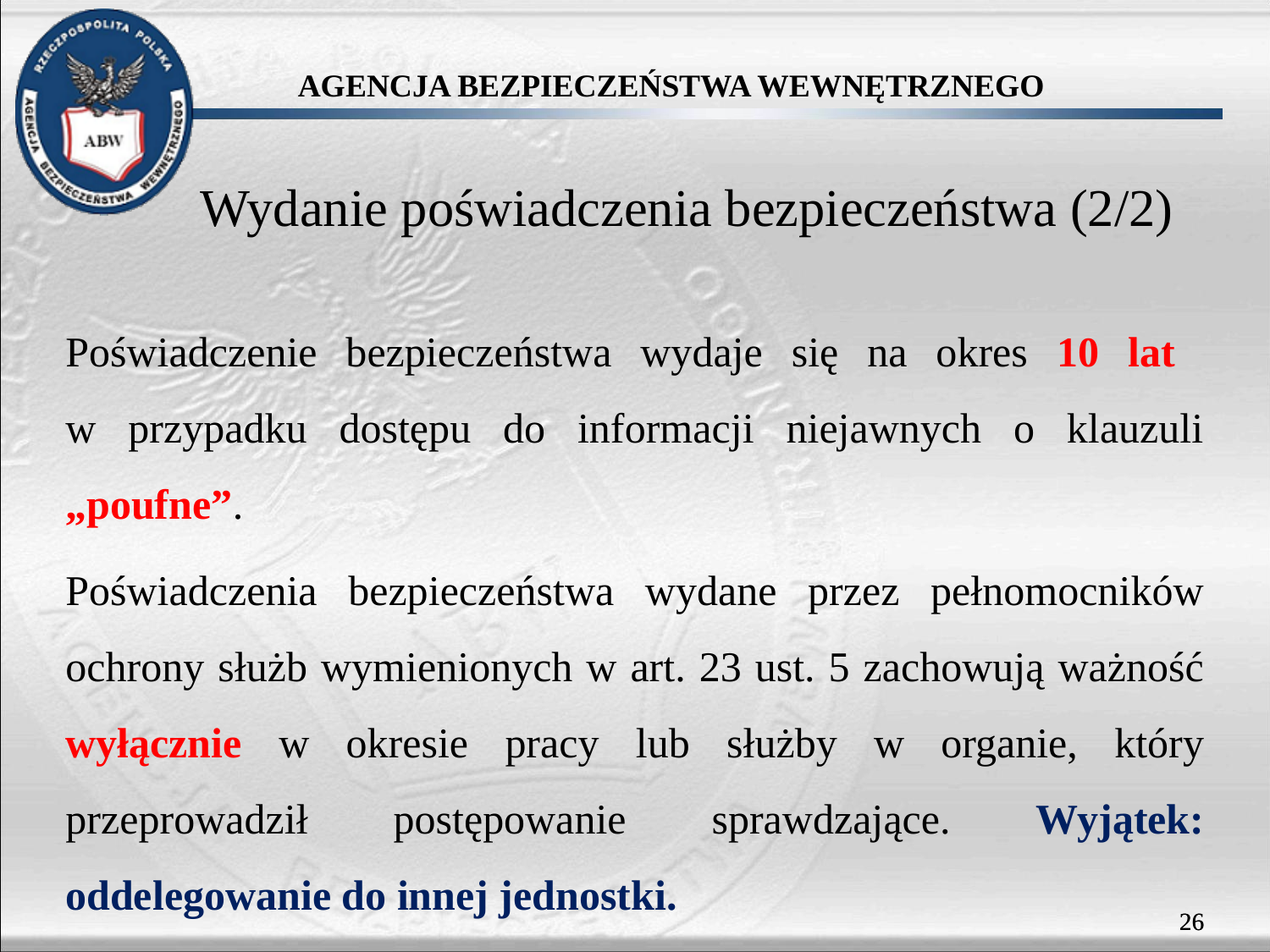

# Wydanie poświadczenia bezpieczeństwa (2/2)
Poświadczenie bezpieczeństwa wydaje się na okres 10 lat
w przypadku dostępu do informacji niejawnych o klauzuli „poufne”.
Poświadczenia bezpieczeństwa wydane przez pełnomocników ochrony służb wymienionych w art. 23 ust. 5 zachowują ważność wyłącznie w okresie pracy lub służby w organie, który przeprowadził postępowanie sprawdzające. Wyjątek: oddelegowanie do innej jednostki.
26
26